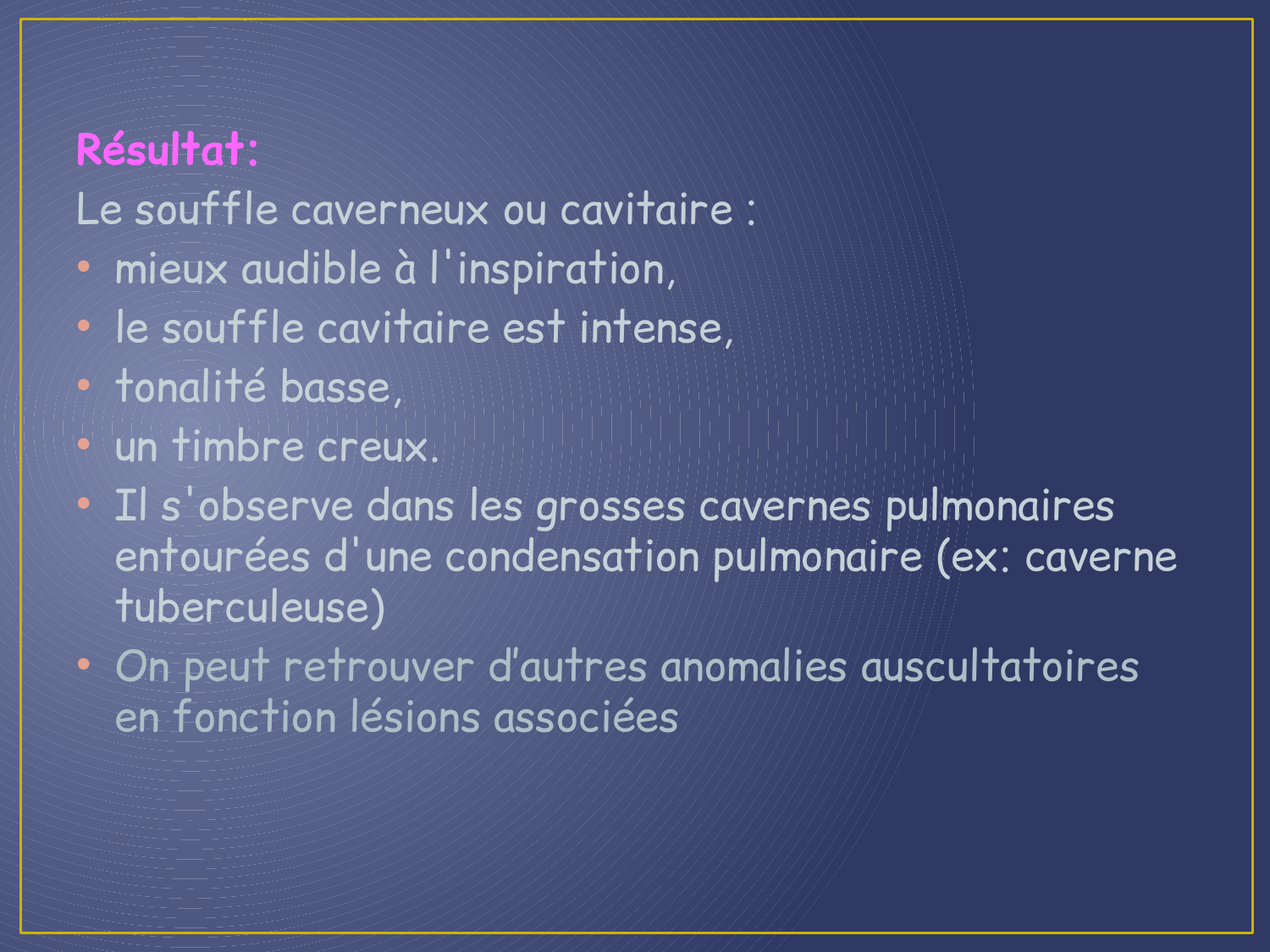

Résultat:
Le souffle caverneux ou cavitaire :
mieux audible à l'inspiration,
le souffle cavitaire est intense,
tonalité basse,
un timbre creux.
Il s'observe dans les grosses cavernes pulmonaires entourées d'une condensation pulmonaire (ex: caverne tuberculeuse)
On peut retrouver d’autres anomalies auscultatoires en fonction lésions associées